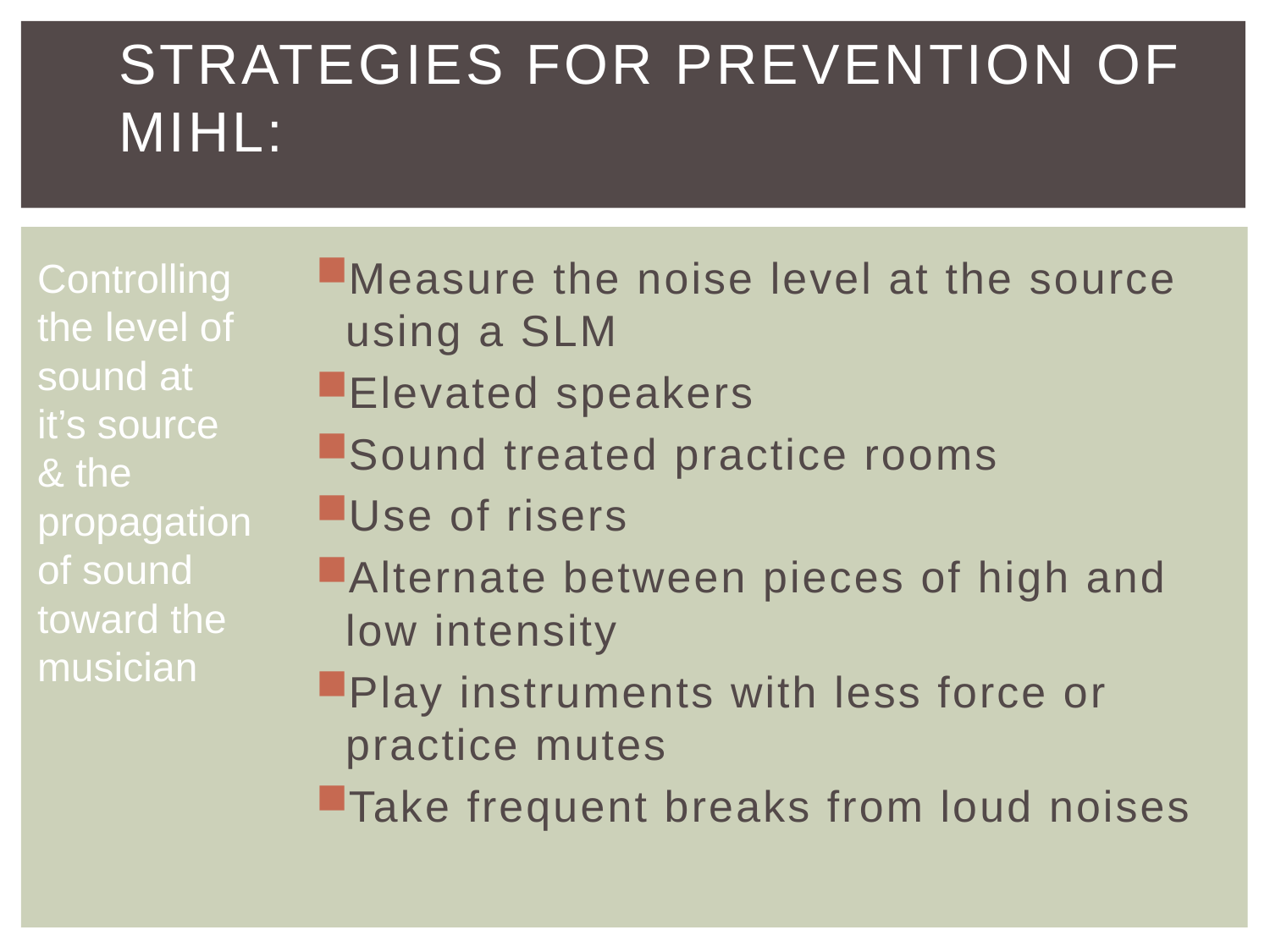

# Strategies for Prevention of MIHL:
Measure the noise level at the source using a SLM
Elevated speakers
Sound treated practice rooms
Use of risers
Alternate between pieces of high and low intensity
Play instruments with less force or practice mutes
Take frequent breaks from loud noises

Controlling the level of sound at it’s source & the propagation of sound toward the musician